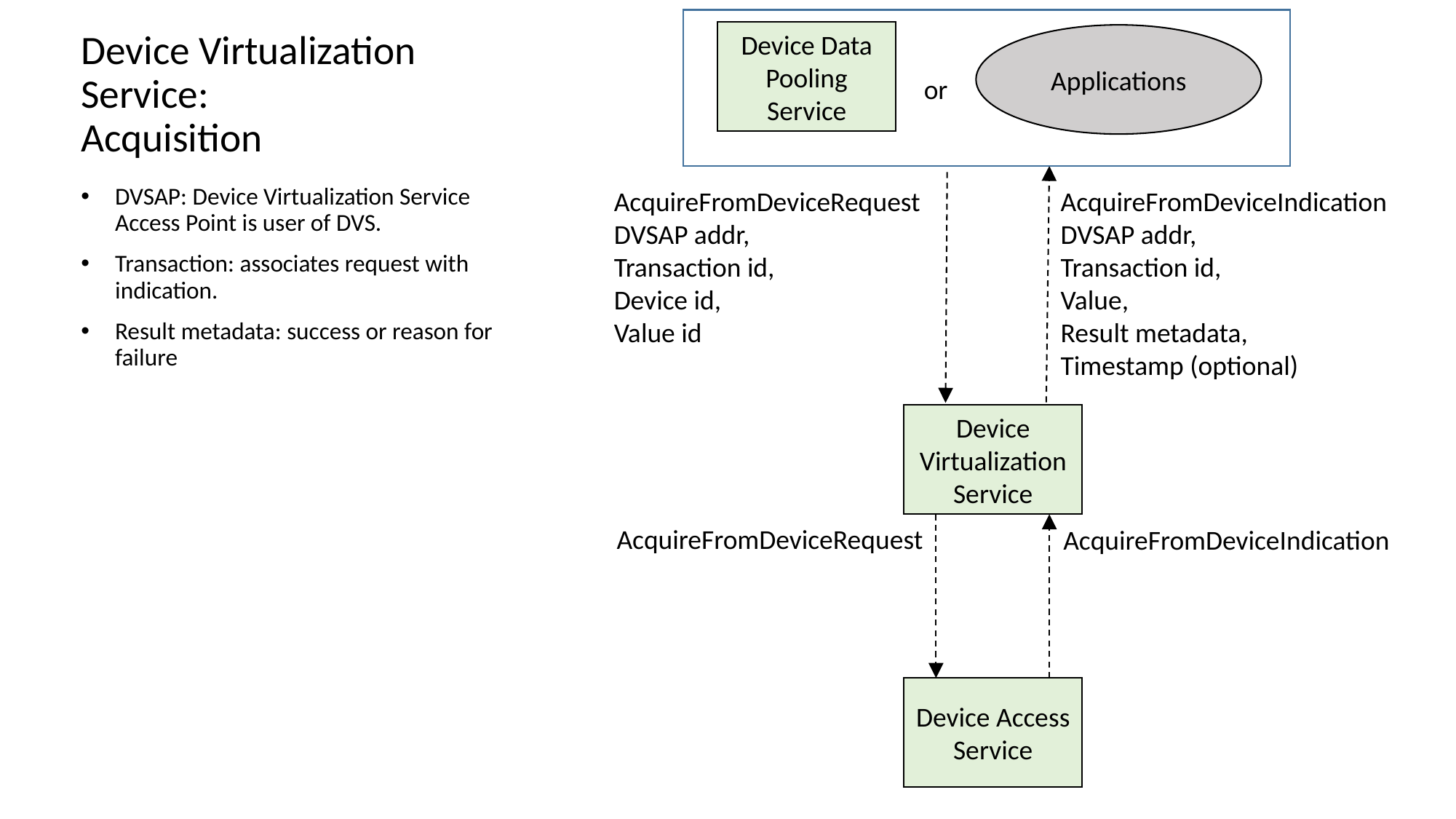

Device Data Pooling Service
# Device Virtualization Service: Acquisition
Applications
or
DVSAP: Device Virtualization Service Access Point is user of DVS.
Transaction: associates request with indication.
Result metadata: success or reason for failure
AcquireFromDeviceRequest
DVSAP addr,
Transaction id,
Device id,
Value id
AcquireFromDeviceIndication
DVSAP addr,
Transaction id,
Value,
Result metadata,
Timestamp (optional)
Device Virtualization Service
AcquireFromDeviceRequest
AcquireFromDeviceIndication
Device Access Service